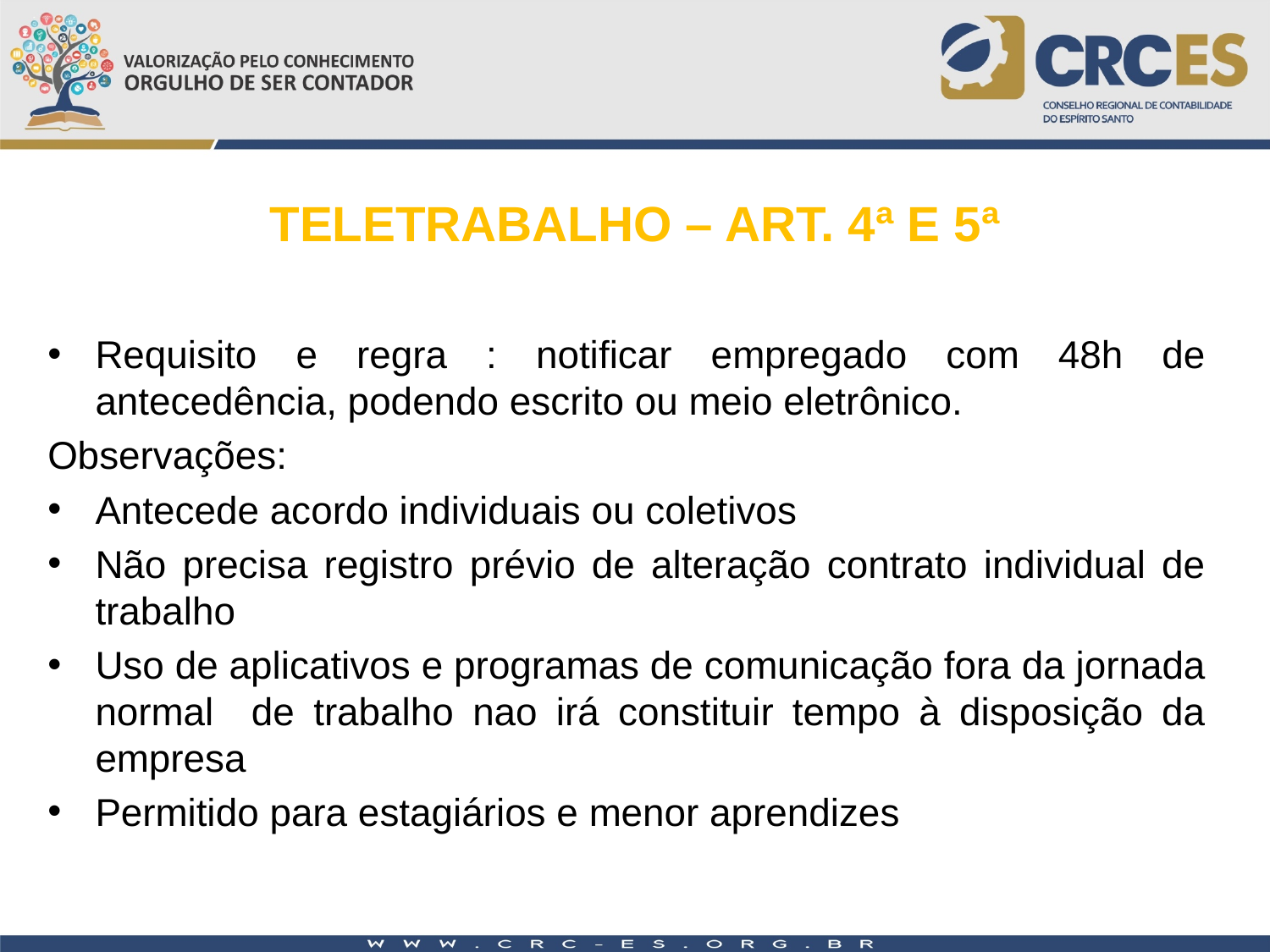

TELETRABALHO – ART. 4ª E 5ª
Requisito e regra : notificar empregado com 48h de antecedência, podendo escrito ou meio eletrônico.
Observações:
Antecede acordo individuais ou coletivos
Não precisa registro prévio de alteração contrato individual de trabalho
Uso de aplicativos e programas de comunicação fora da jornada normal  de trabalho nao irá constituir tempo à disposição da empresa
Permitido para estagiários e menor aprendizes